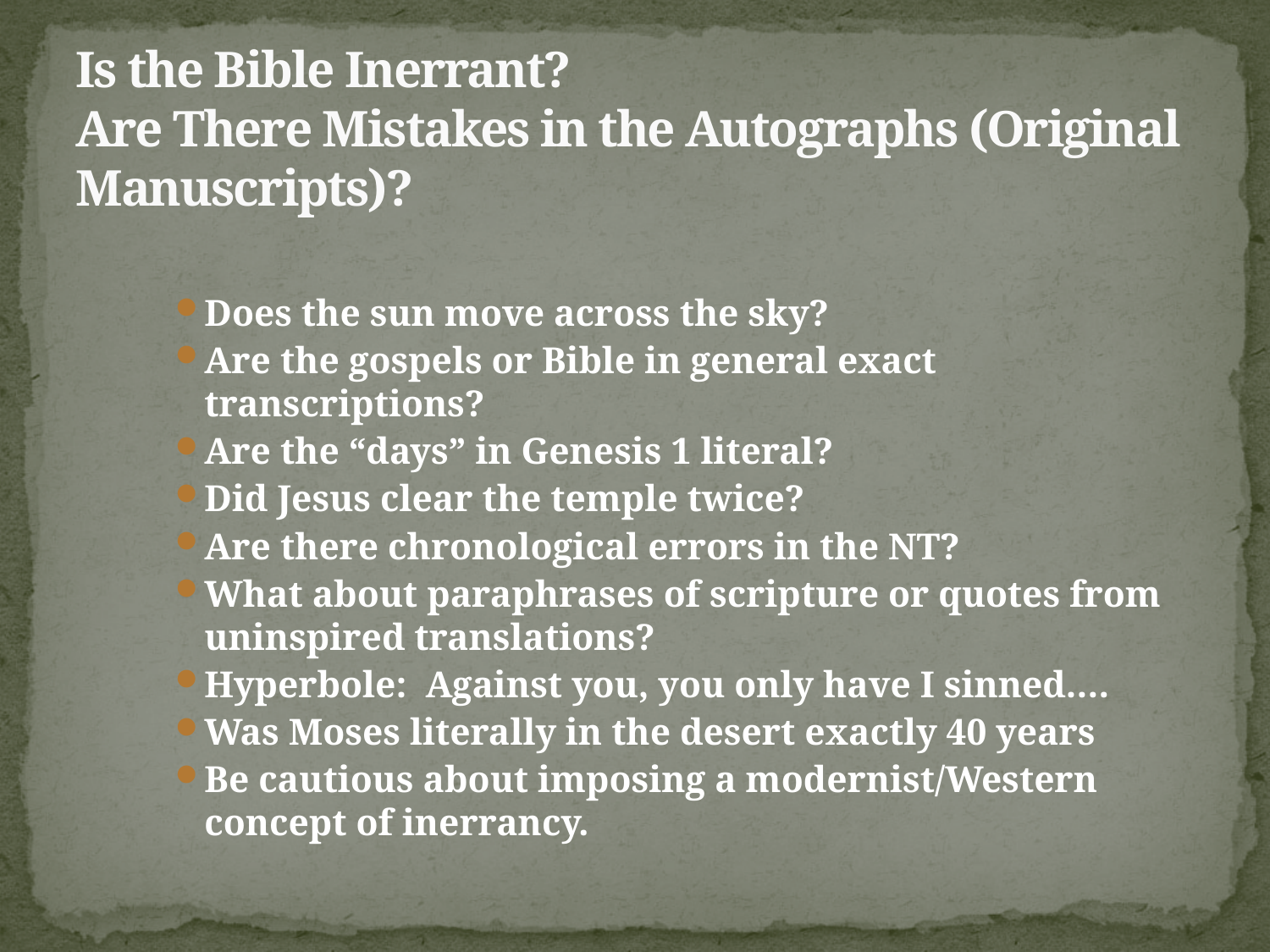

# Is the Bible Inerrant? Are There Mistakes in the Autographs (Original Manuscripts)?

Does the sun move across the sky?
Are the gospels or Bible in general exact transcriptions?
Are the “days” in Genesis 1 literal?
Did Jesus clear the temple twice?
Are there chronological errors in the NT?
What about paraphrases of scripture or quotes from uninspired translations?
Hyperbole:  Against you, you only have I sinned….
Was Moses literally in the desert exactly 40 years
Be cautious about imposing a modernist/Western concept of inerrancy.